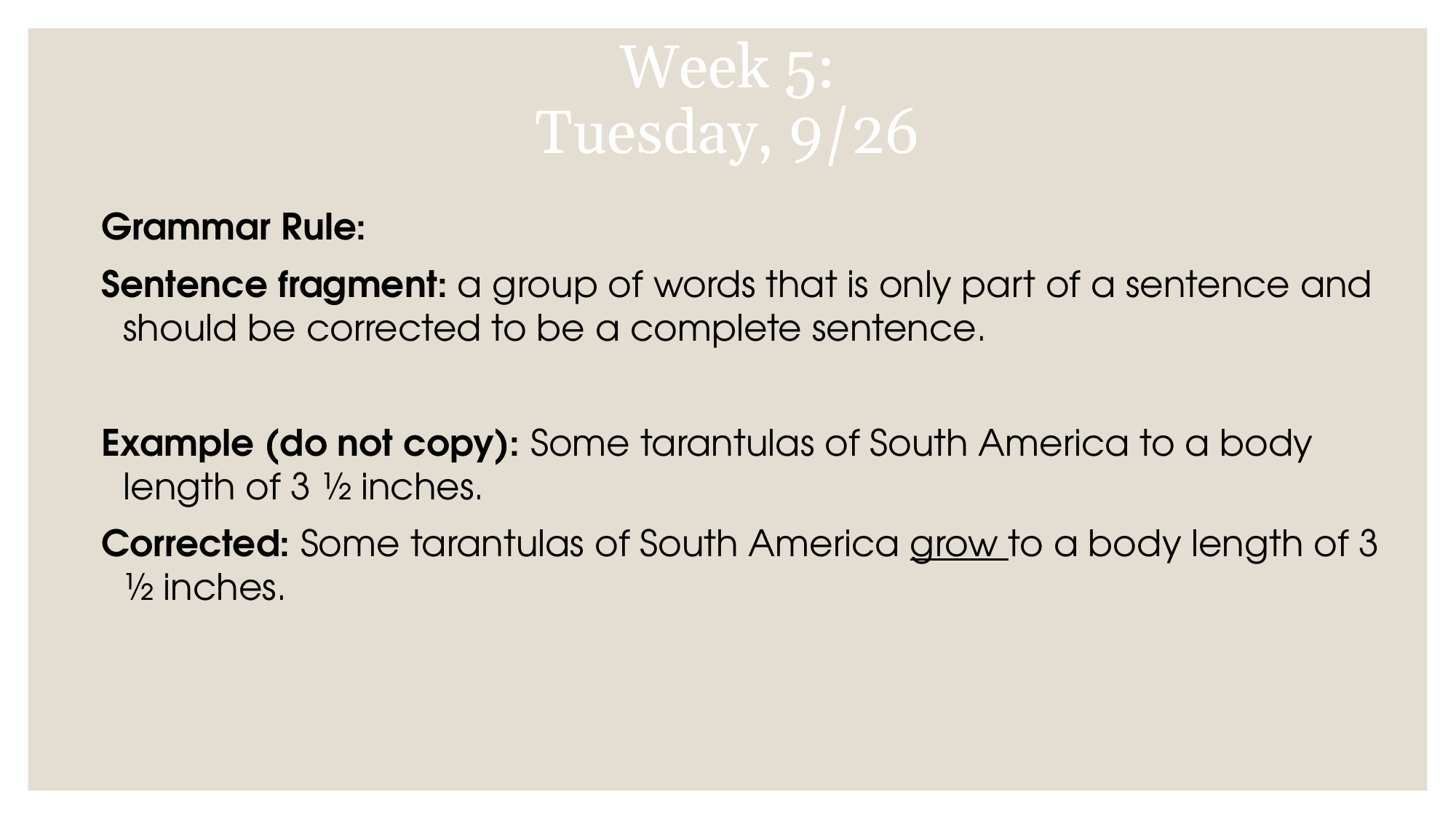

# Week 5: Tuesday, 9/26
Grammar Rule:
Sentence fragment: a group of words that is only part of a sentence and should be corrected to be a complete sentence.

Example (do not copy): Some tarantulas of South America to a body length of 3 ½ inches.
Corrected: Some tarantulas of South America grow to a body length of 3 ½ inches.